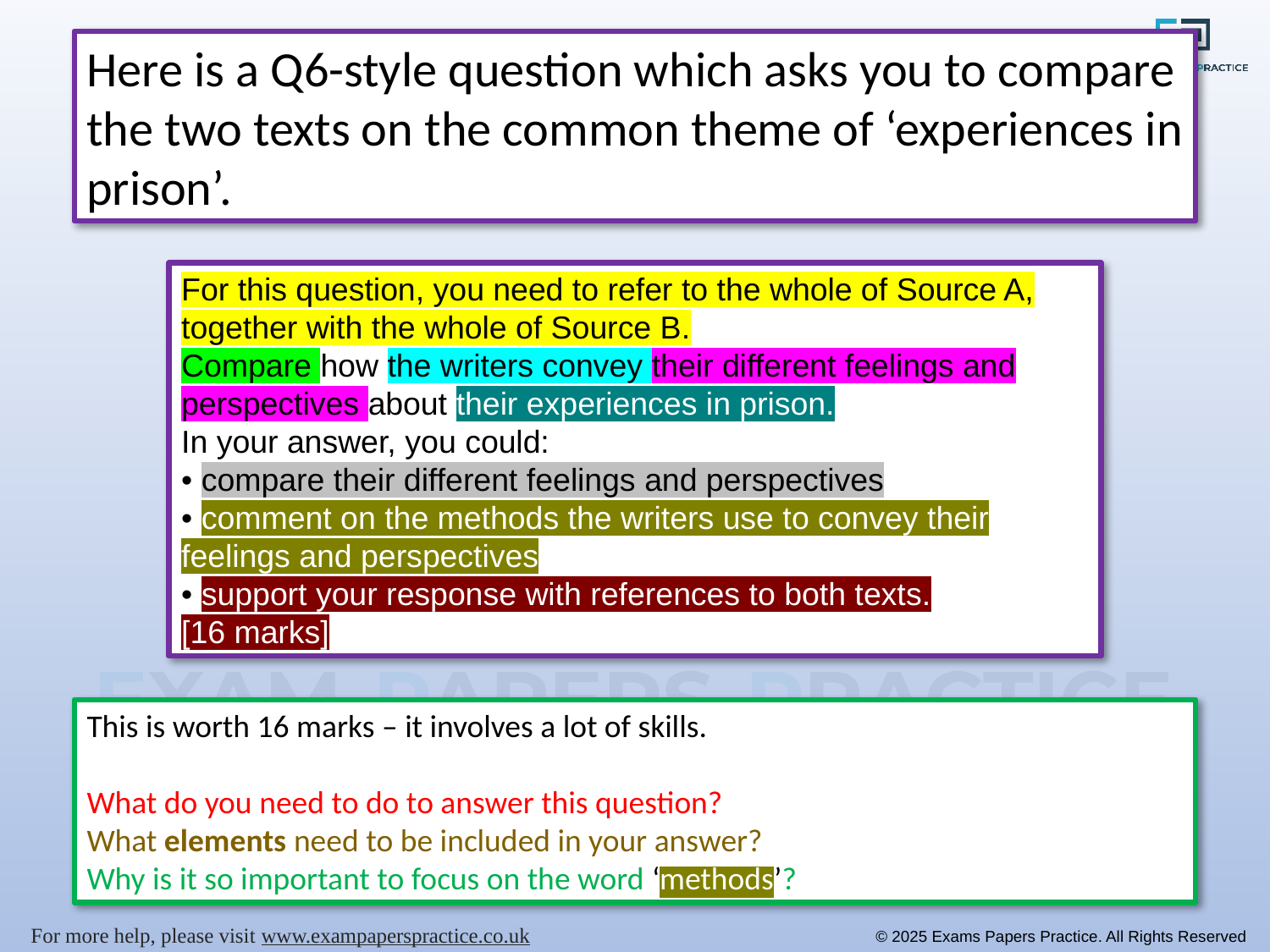

Here is a Q6-style question which asks you to compare the two texts on the common theme of ‘experiences in prison’.
For this question, you need to refer to the whole of Source A, together with the whole of Source B.
Compare how the writers convey their different feelings and perspectives about their experiences in prison.
In your answer, you could:
• compare their different feelings and perspectives
• comment on the methods the writers use to convey their feelings and perspectives
• support your response with references to both texts.
[16 marks]
This is worth 16 marks – it involves a lot of skills.

What do you need to do to answer this question?
What elements need to be included in your answer?
Why is it so important to focus on the word ‘methods’?